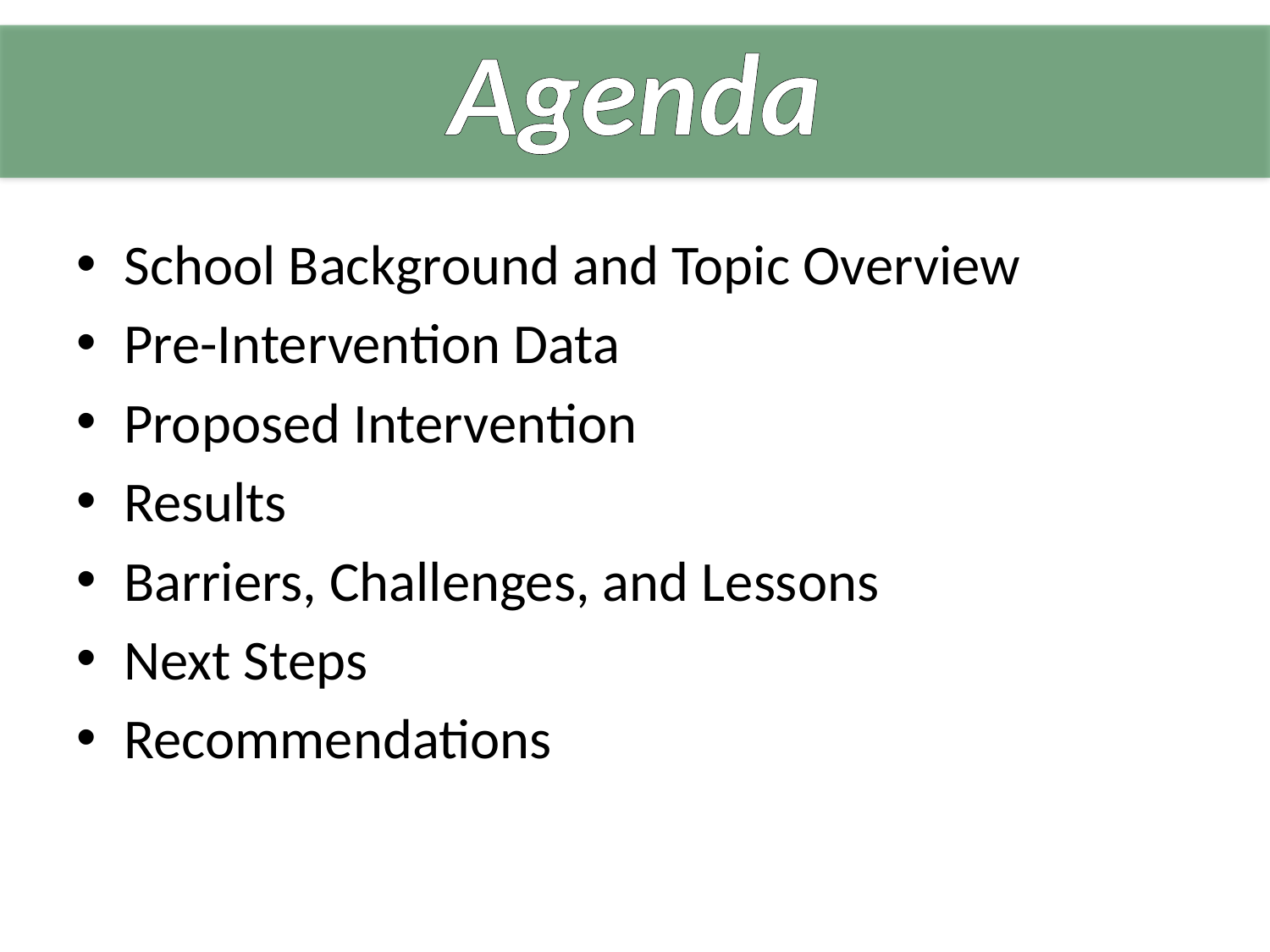

# Agenda
School Background and Topic Overview
Pre-Intervention Data
Proposed Intervention
Results
Barriers, Challenges, and Lessons
Next Steps
Recommendations